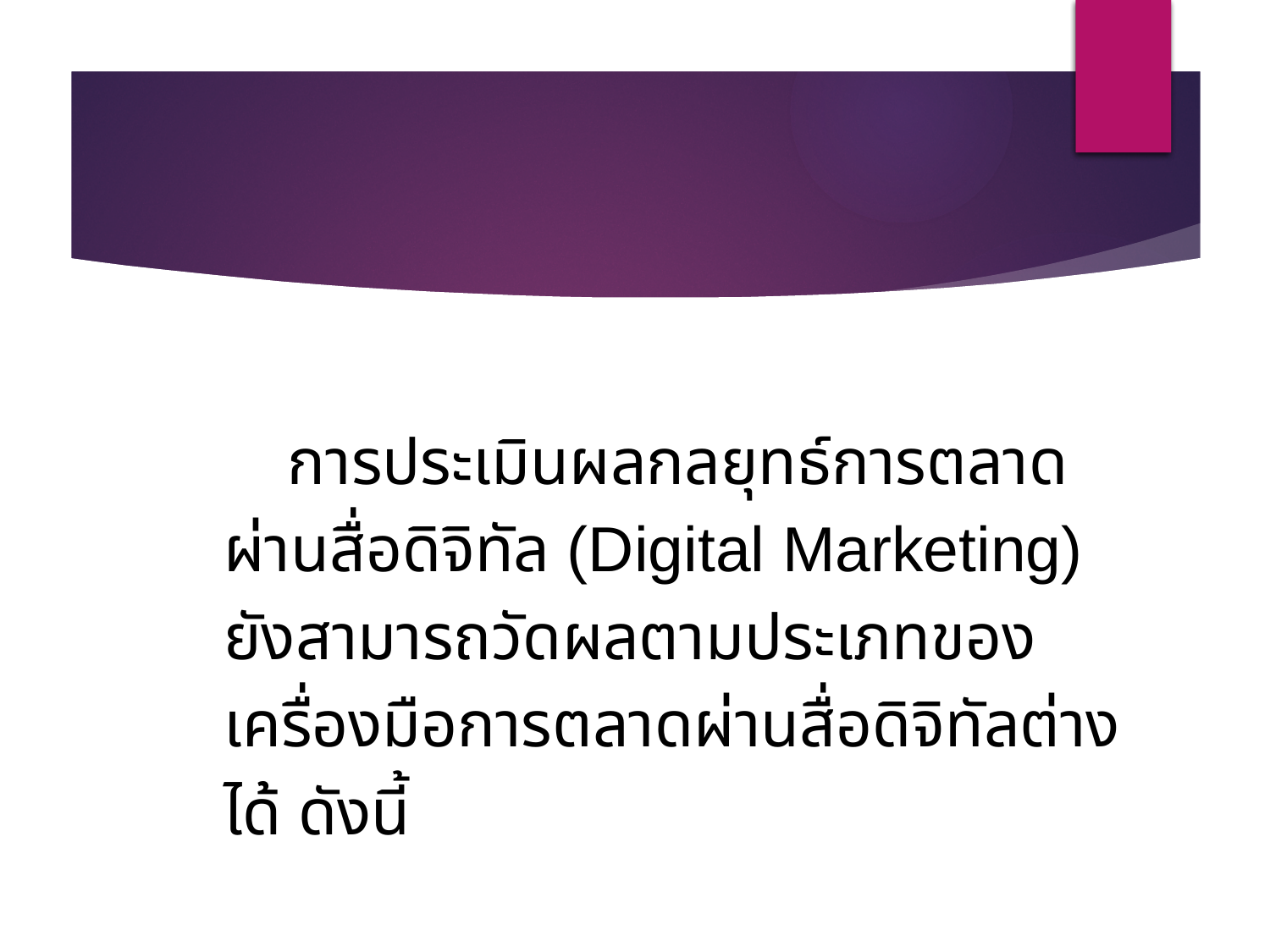

การประเมินผลกลยุทธ์การตลาดผ่านสื่อดิจิทัล (Digital Marketing) ยังสามารถวัดผลตามประเภทของเครื่องมือการตลาดผ่านสื่อดิจิทัลต่างได้ ดังนี้